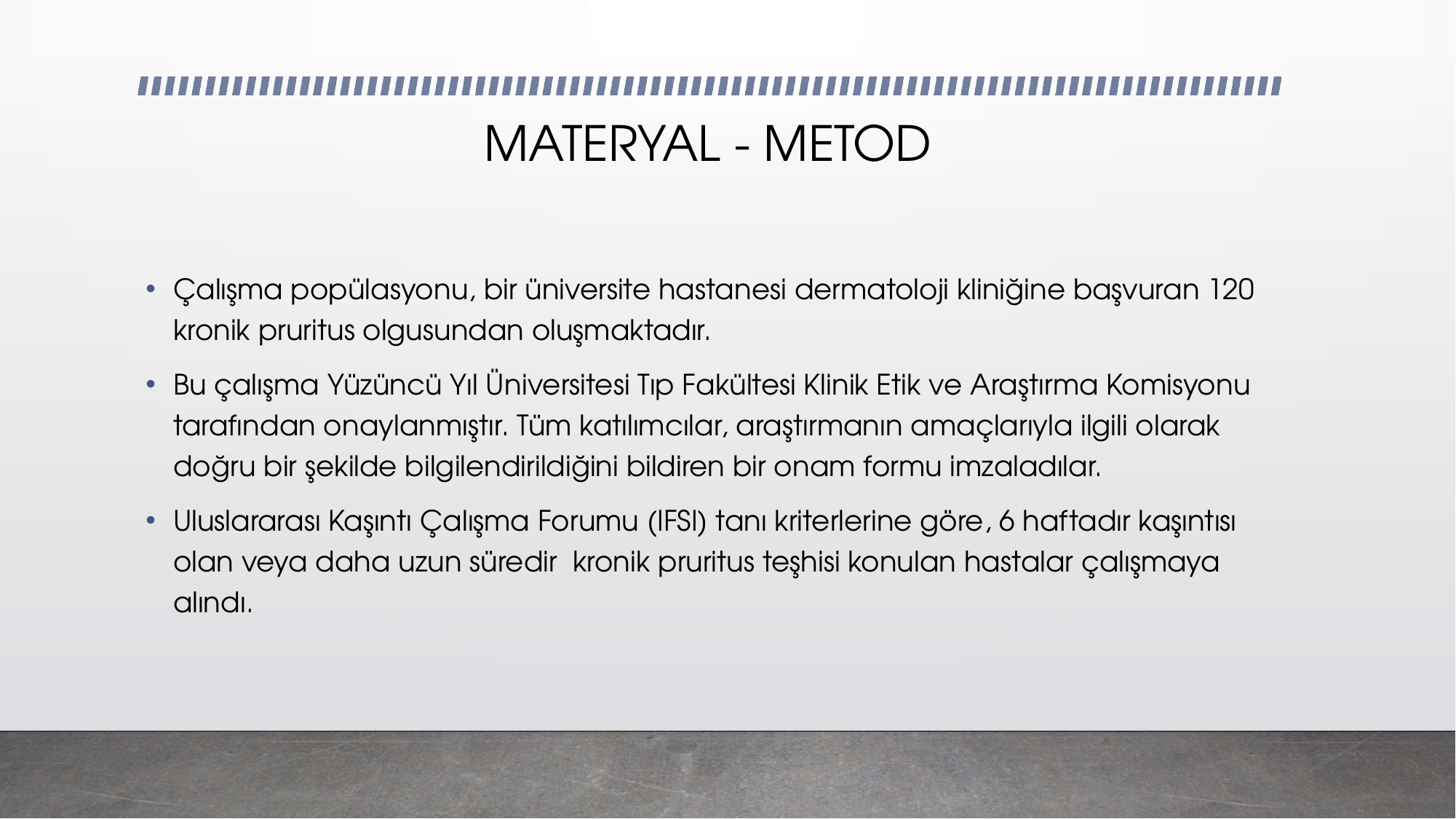

# MATERYAL - METOD
Çalışma popülasyonu, bir üniversite hastanesi dermatoloji kliniğine başvuran 120 kronik pruritus olgusundan oluşmaktadır.
Bu çalışma Yüzüncü Yıl Üniversitesi Tıp Fakültesi Klinik Etik ve Araştırma Komisyonu tarafından onaylanmıştır. Tüm katılımcılar, araştırmanın amaçlarıyla ilgili olarak doğru bir şekilde bilgilendirildiğini bildiren bir onam formu imzaladılar.
Uluslararası Kaşıntı Çalışma Forumu (IFSI) tanı kriterlerine göre, 6 haftadır kaşıntısı olan veya daha uzun süredir  kronik pruritus teşhisi konulan hastalar çalışmaya alındı.